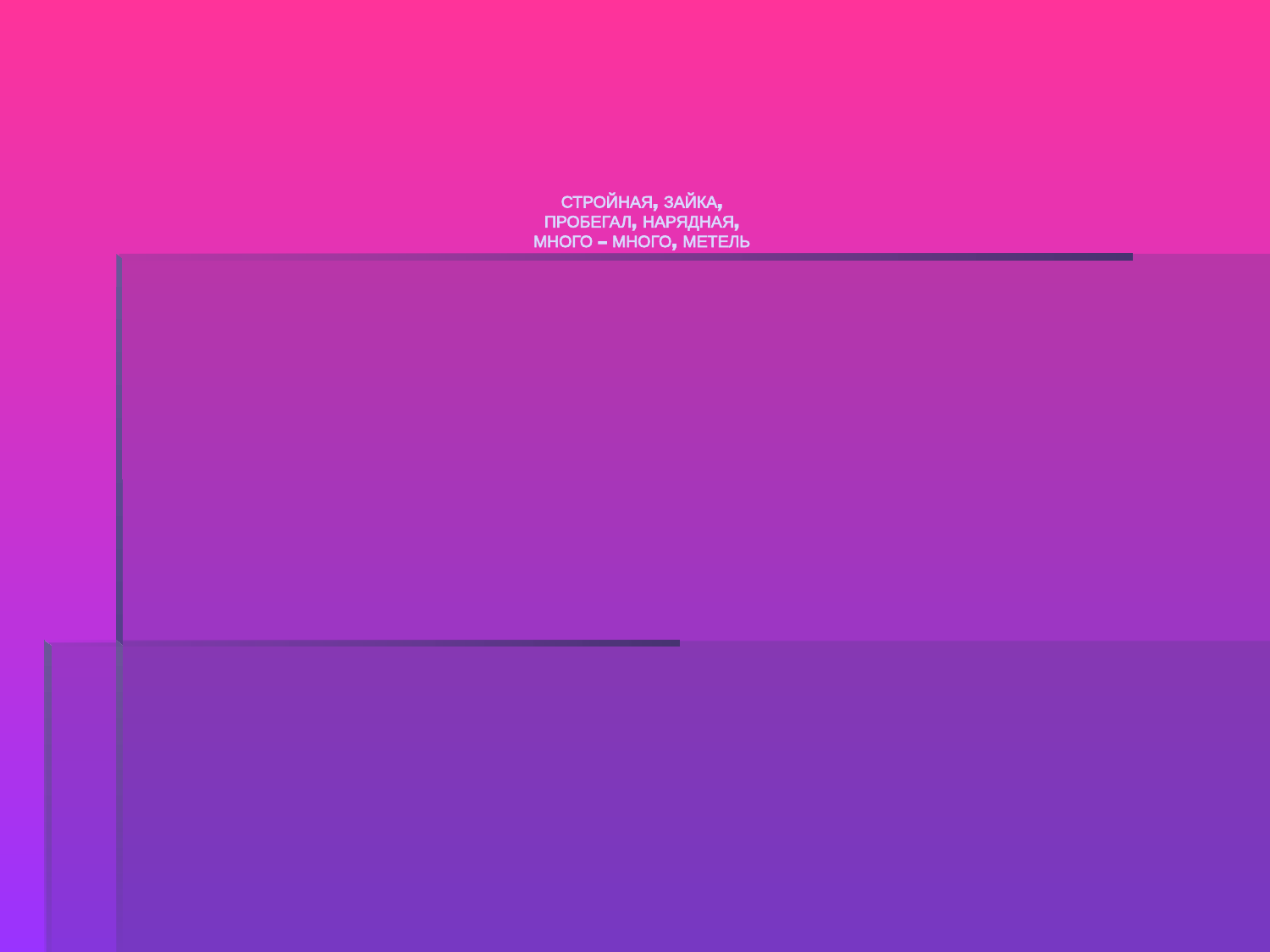

# СТРОЙНАЯ, ЗАЙКА, ПРОБЕГАЛ, НАРЯДНАЯ, МНОГО – МНОГО, МЕТЕЛЬ